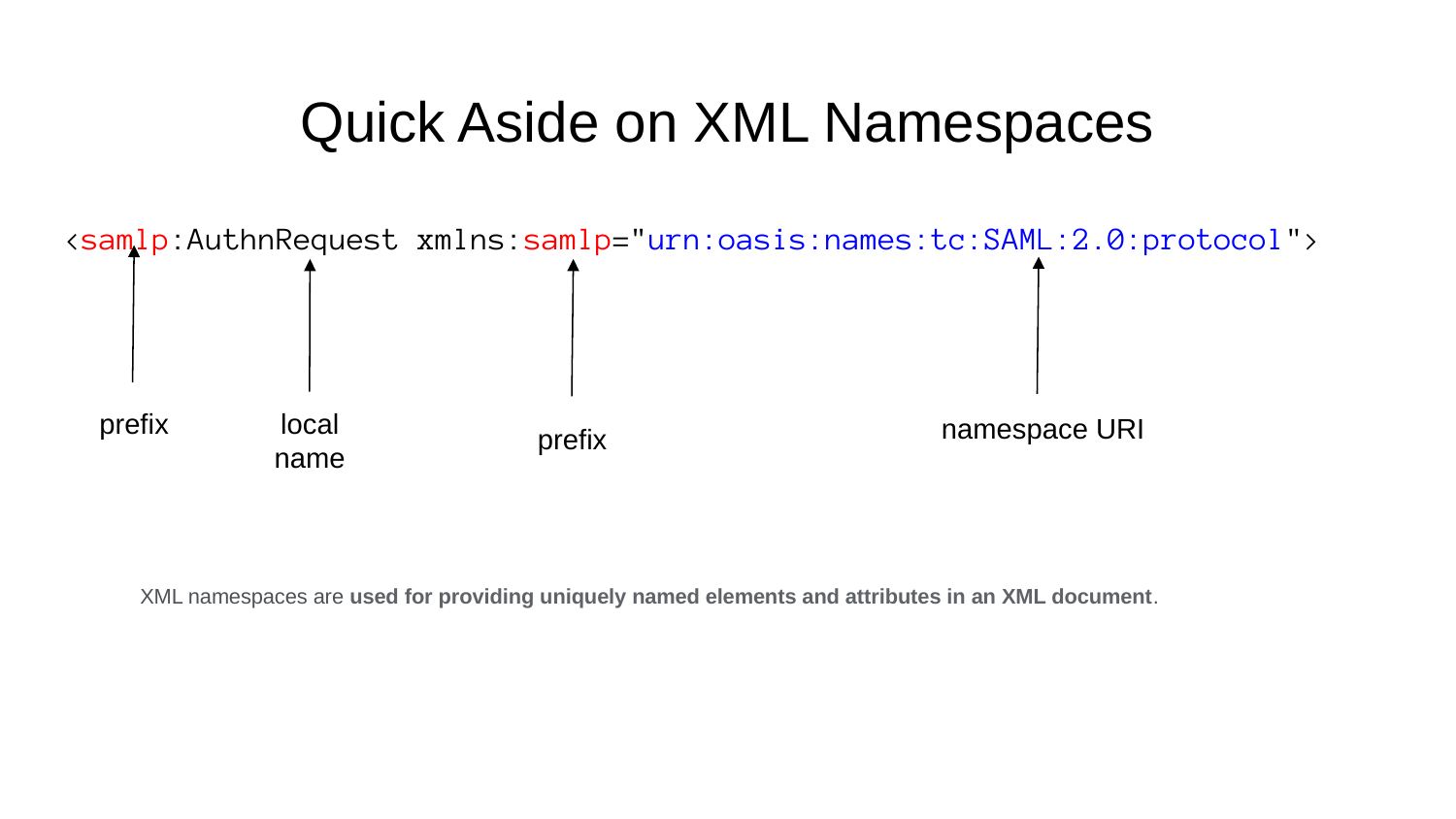

# Quick Aside on XML Namespaces
<samlp:AuthnRequest xmlns:samlp="urn:oasis:names:tc:SAML:2.0:protocol">
prefix
local name
namespace URI
prefix
XML namespaces are used for providing uniquely named elements and attributes in an XML document.